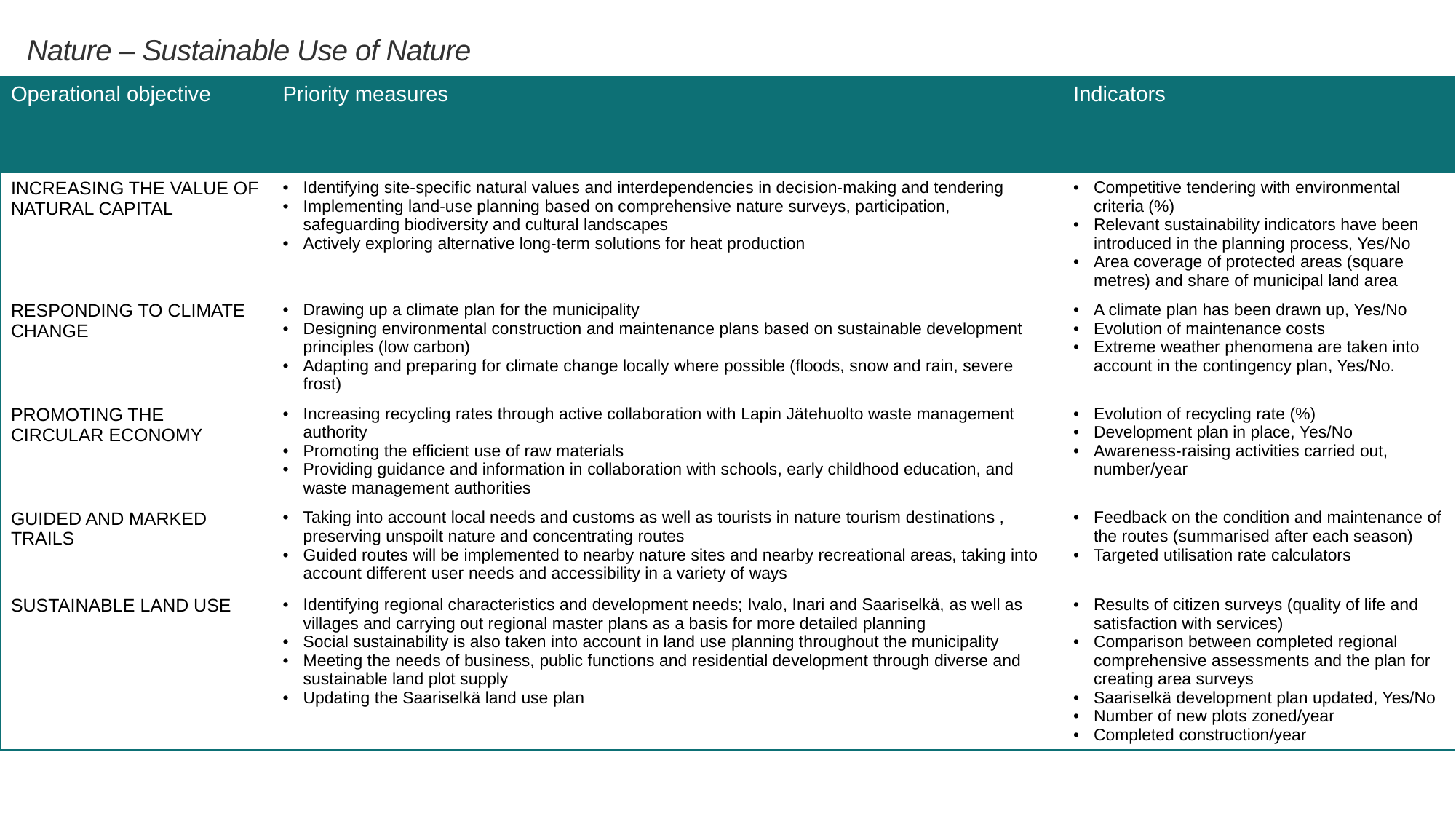

Nature – Sustainable Use of Nature
| Operational objective | Priority measures | Indicators |
| --- | --- | --- |
| INCREASING THE VALUE OF NATURAL CAPITAL | Identifying site-specific natural values and interdependencies in decision-making and tendering Implementing land-use planning based on comprehensive nature surveys, participation, safeguarding biodiversity and cultural landscapes Actively exploring alternative long-term solutions for heat production | Competitive tendering with environmental criteria (%) Relevant sustainability indicators have been introduced in the planning process, Yes/No Area coverage of protected areas (square metres) and share of municipal land area |
| RESPONDING TO CLIMATE CHANGE | Drawing up a climate plan for the municipality Designing environmental construction and maintenance plans based on sustainable development principles (low carbon) Adapting and preparing for climate change locally where possible (floods, snow and rain, severe frost) | A climate plan has been drawn up, Yes/No Evolution of maintenance costs Extreme weather phenomena are taken into account in the contingency plan, Yes/No. |
| PROMOTING THE CIRCULAR ECONOMY | Increasing recycling rates through active collaboration with Lapin Jätehuolto waste management authority Promoting the efficient use of raw materials Providing guidance and information in collaboration with schools, early childhood education, and waste management authorities | Evolution of recycling rate (%) Development plan in place, Yes/No Awareness-raising activities carried out, number/year |
| GUIDED AND MARKED TRAILS | Taking into account local needs and customs as well as tourists in nature tourism destinations , preserving unspoilt nature and concentrating routes Guided routes will be implemented to nearby nature sites and nearby recreational areas, taking into account different user needs and accessibility in a variety of ways | Feedback on the condition and maintenance of the routes (summarised after each season) Targeted utilisation rate calculators |
| SUSTAINABLE LAND USE | Identifying regional characteristics and development needs; Ivalo, Inari and Saariselkä, as well as villages and carrying out regional master plans as a basis for more detailed planning Social sustainability is also taken into account in land use planning throughout the municipality Meeting the needs of business, public functions and residential development through diverse and sustainable land plot supply Updating the Saariselkä land use plan | Results of citizen surveys (quality of life and satisfaction with services) Comparison between completed regional comprehensive assessments and the plan for creating area surveys Saariselkä development plan updated, Yes/No Number of new plots zoned/year Completed construction/year |